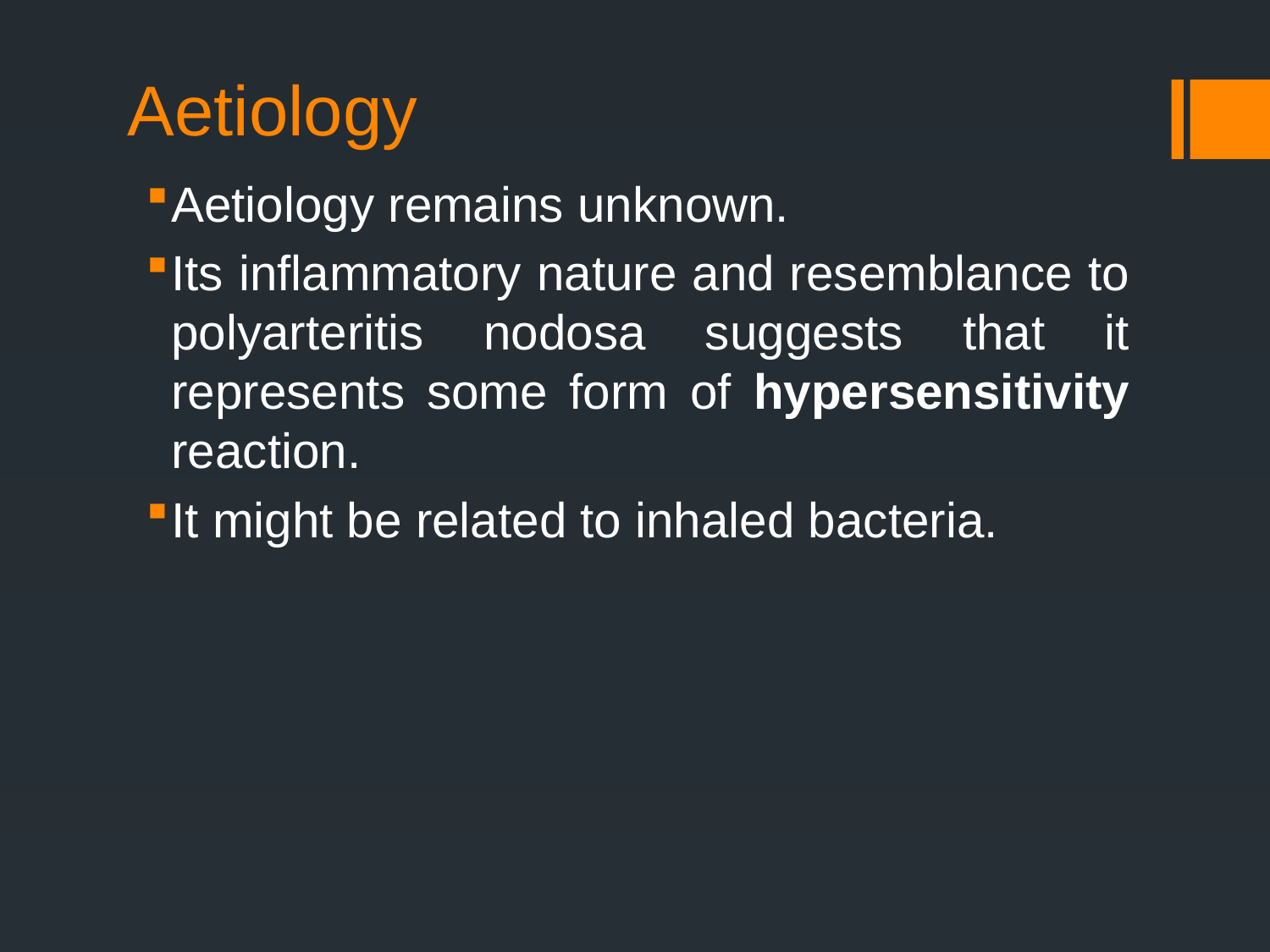

# Aetiology
Aetiology remains unknown.
Its inflammatory nature and resemblance to polyarteritis nodosa suggests that it represents some form of hypersensitivity reaction.
It might be related to inhaled bacteria.